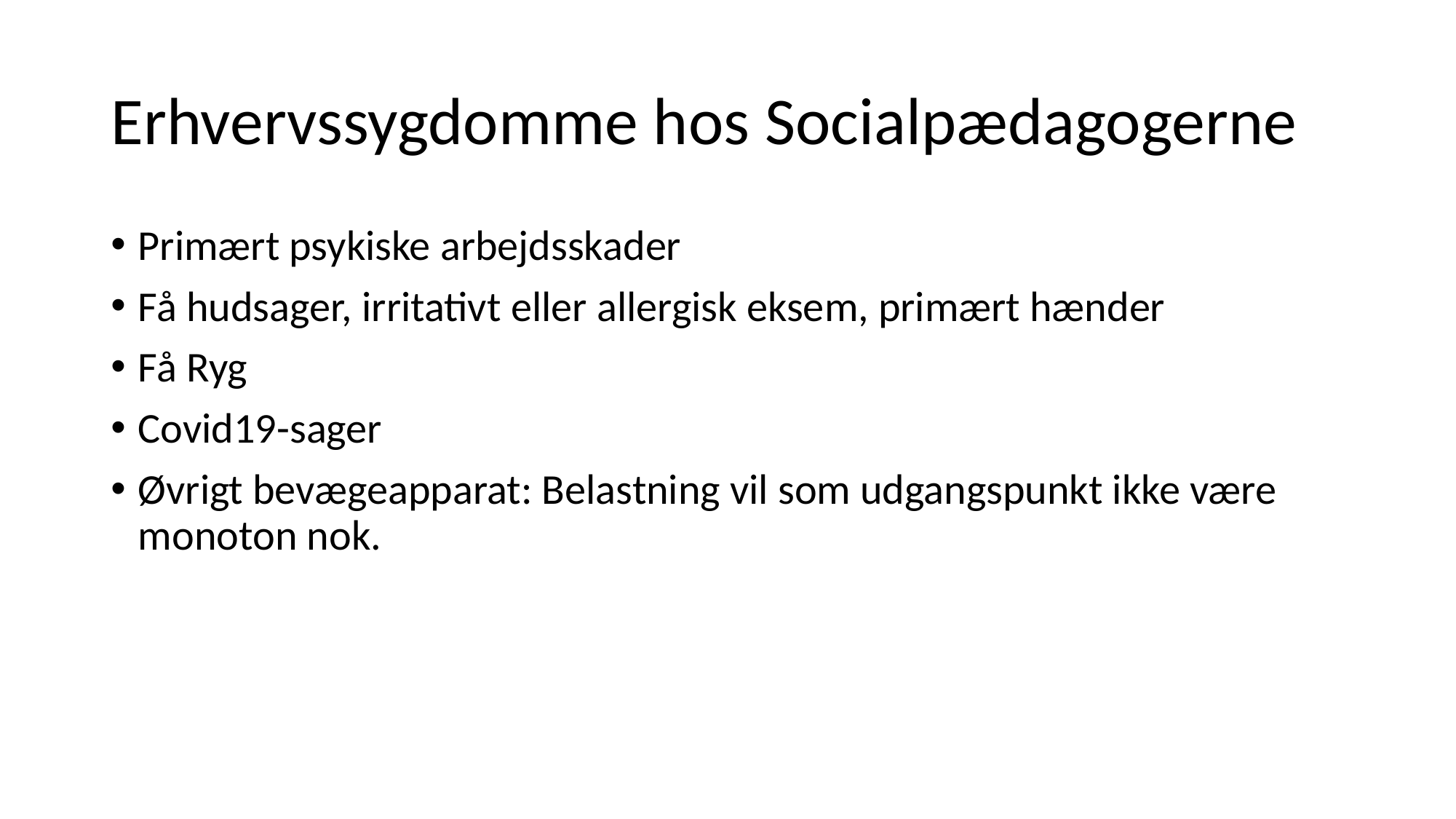

# Erhvervssygdomme hos Socialpædagogerne
Primært psykiske arbejdsskader
Få hudsager, irritativt eller allergisk eksem, primært hænder
Få Ryg
Covid19-sager
Øvrigt bevægeapparat: Belastning vil som udgangspunkt ikke være monoton nok.